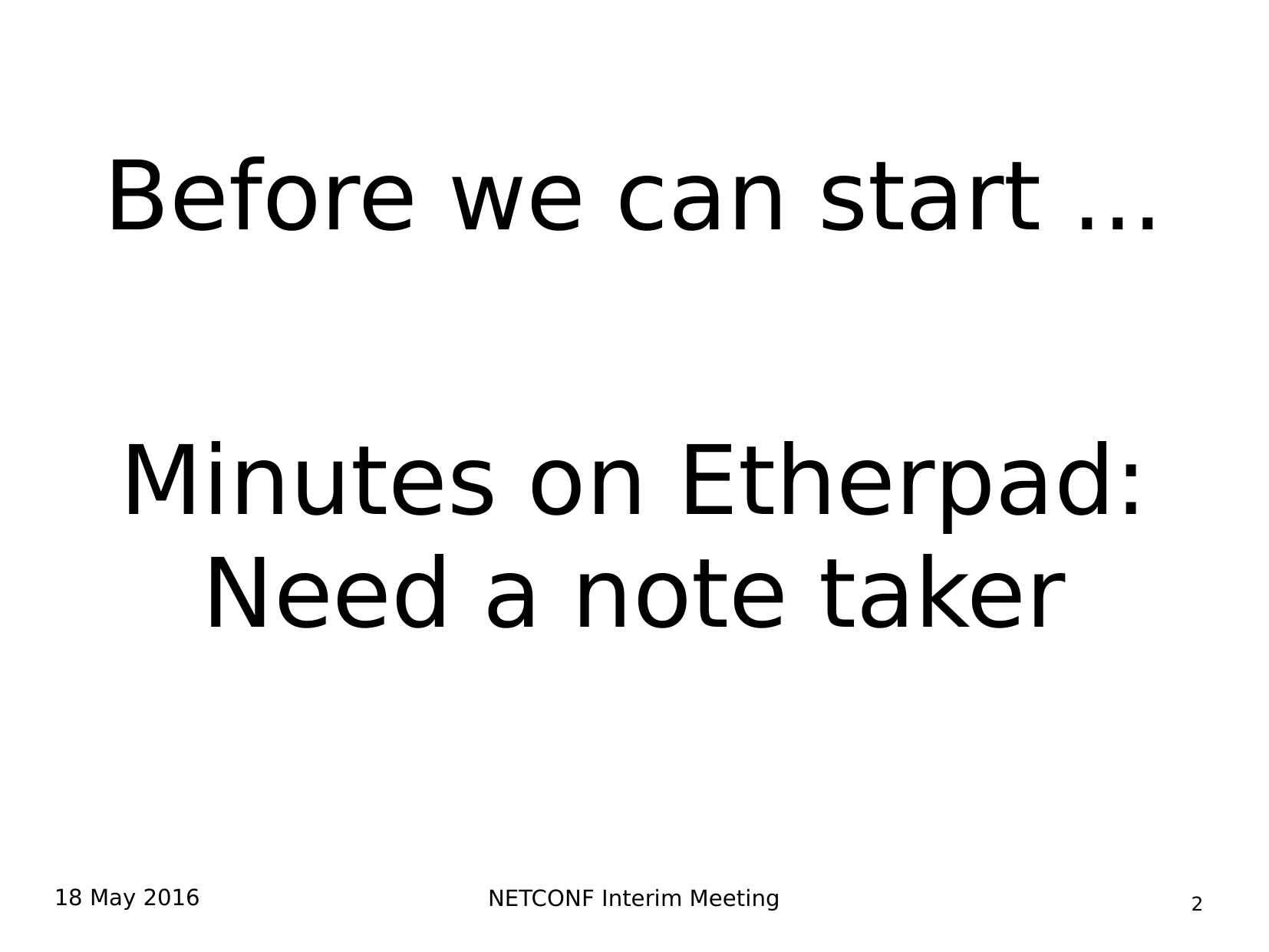

# Before we can start ...
Minutes on Etherpad:
Need a note taker
18 May 2016
NETCONF Interim Meeting
2